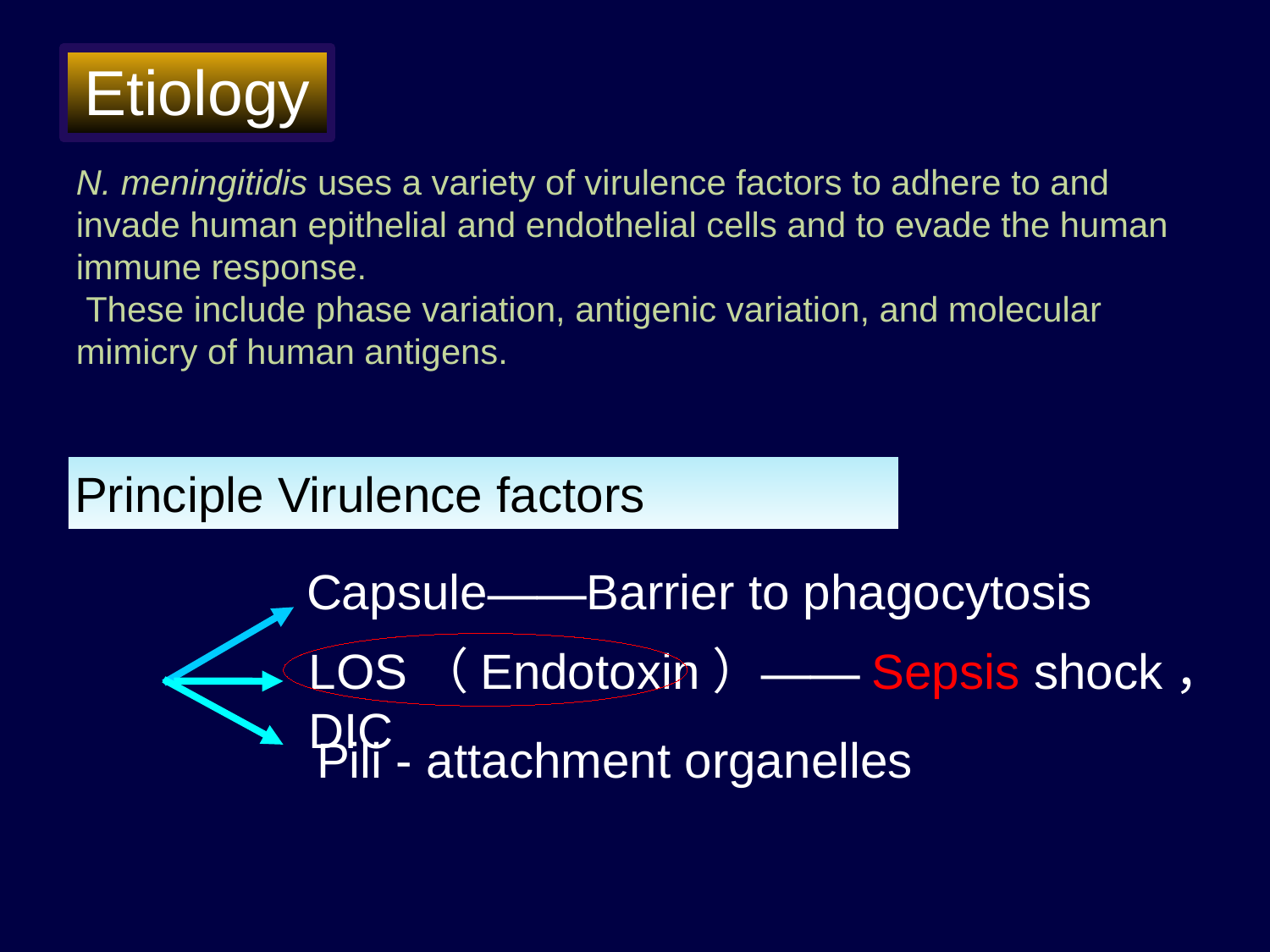

Etiology

N. meningitidis uses a variety of virulence factors to adhere to and invade human epithelial and endothelial cells and to evade the human immune response.
 These include phase variation, antigenic variation, and molecular mimicry of human antigens.
Principle Virulence factors
Capsule——Barrier to phagocytosis

LOS（Endotoxin）——Sepsis shock，DIC

Pili - attachment organelles